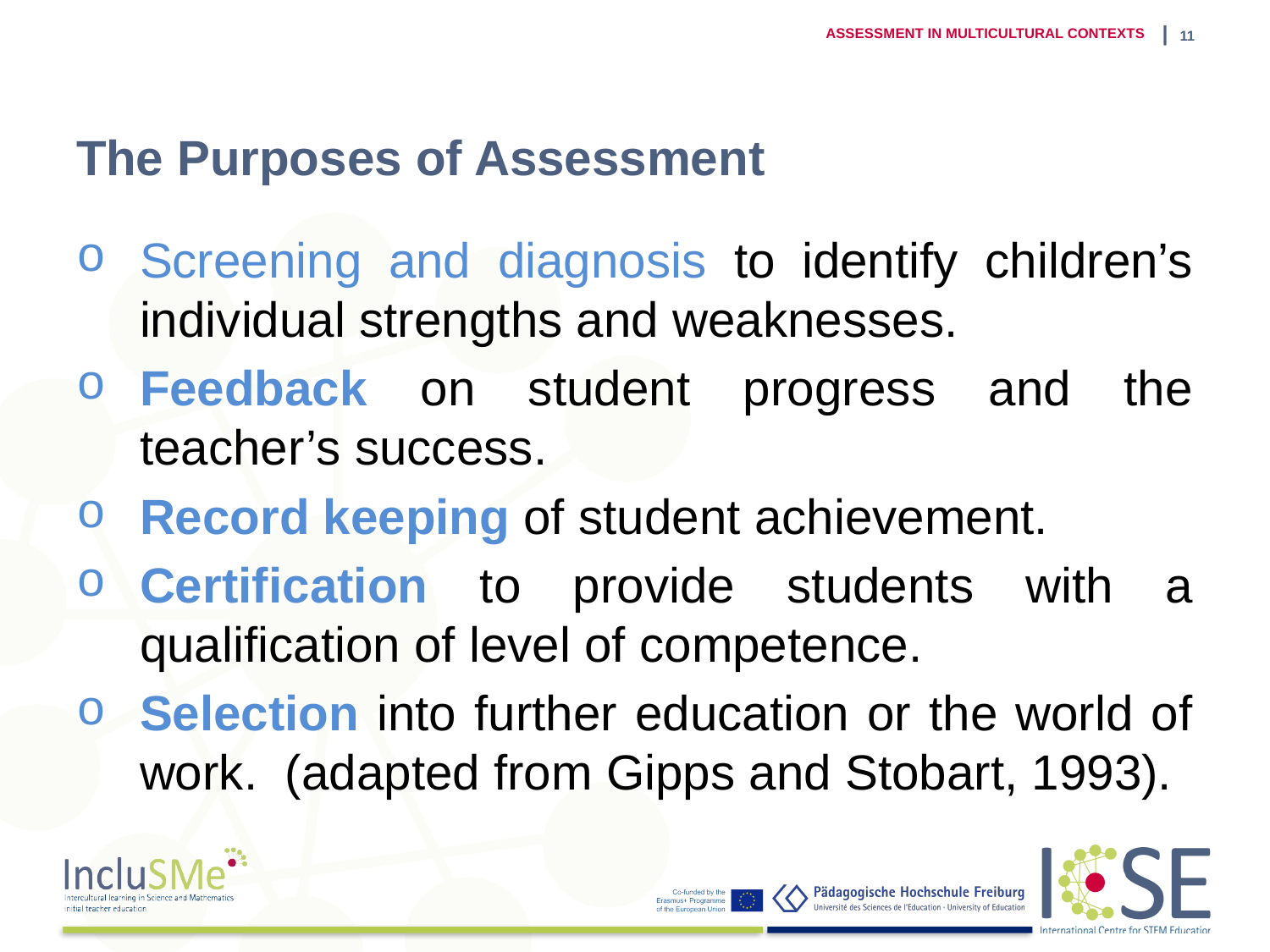

|  11
ASSESSMENT IN MULTICULTURAL CONTEXTS
# The Purposes of Assessment
Screening and diagnosis to identify children’s individual strengths and weaknesses.
Feedback on student progress and the teacher’s success.
Record keeping of student achievement.
Certification to provide students with a qualification of level of competence.
Selection into further education or the world of work.  (adapted from Gipps and Stobart, 1993).